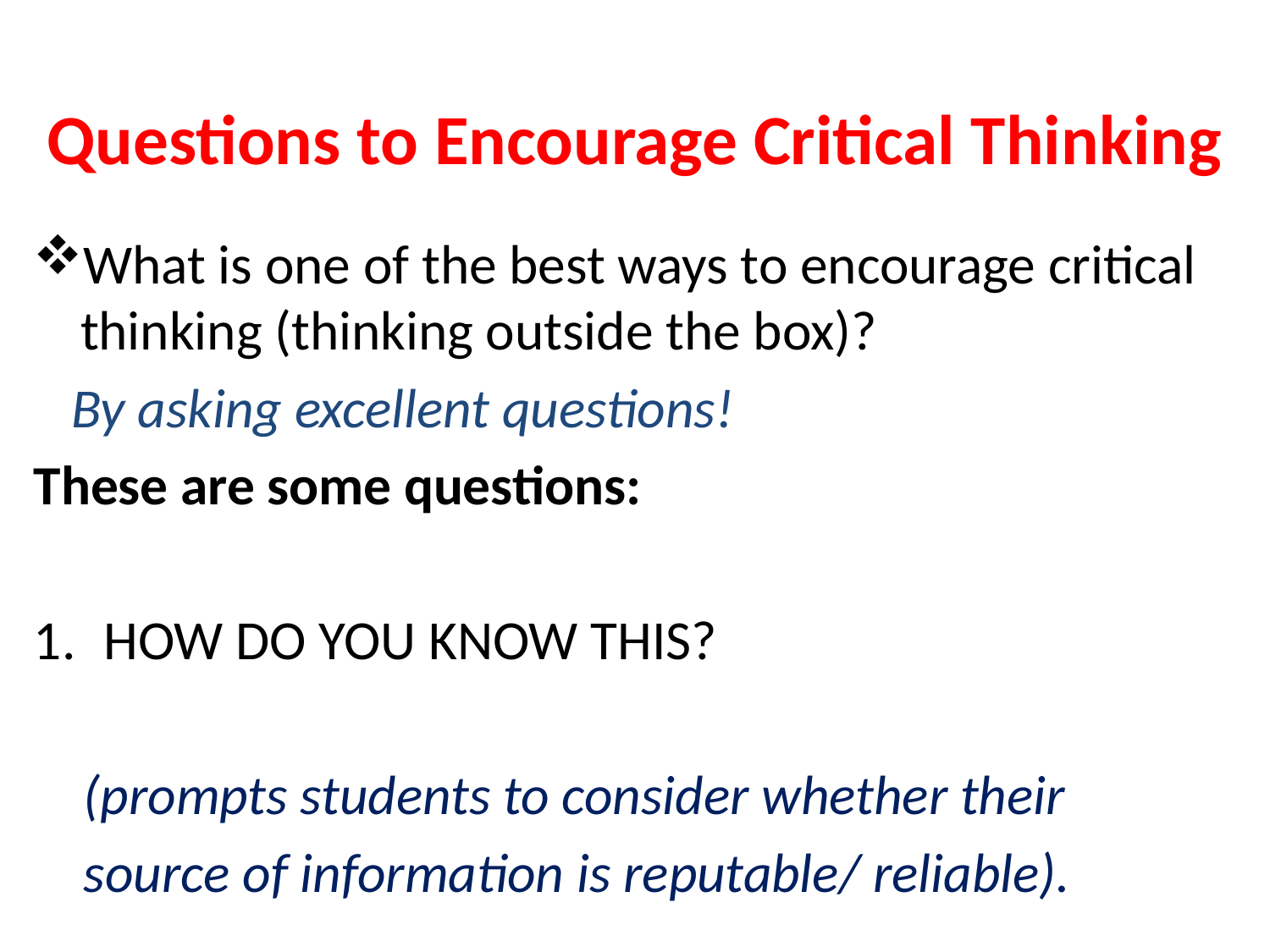

# Questions to Encourage Critical Thinking
What is one of the best ways to encourage critical thinking (thinking outside the box)?
   By asking excellent questions!
These are some questions:

HOW DO YOU KNOW THIS?

    (prompts students to consider whether their
    source of information is reputable/ reliable).